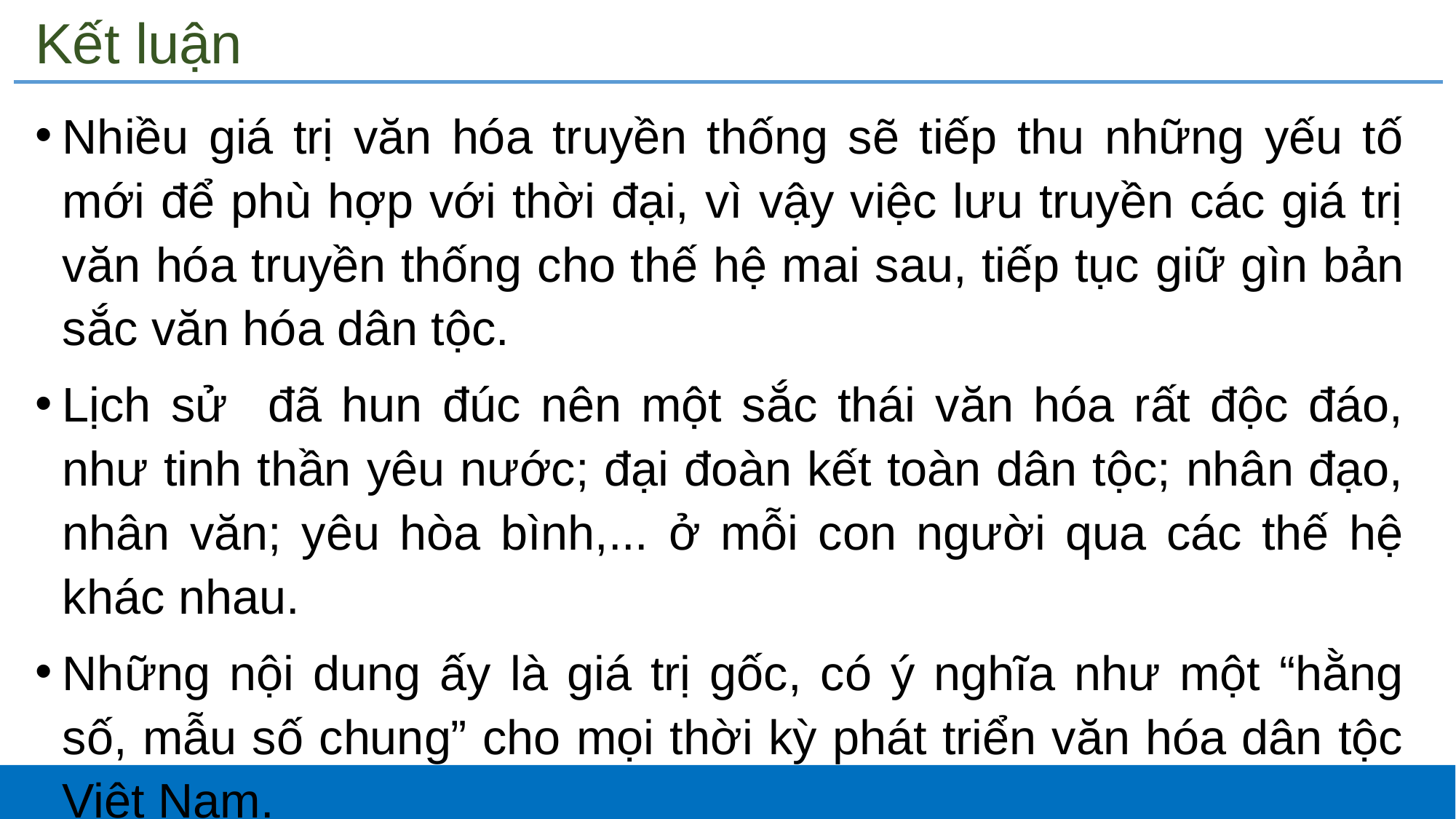

# Kết luận
Nhiều giá trị văn hóa truyền thống sẽ tiếp thu những yếu tố mới để phù hợp với thời đại, vì vậy việc lưu truyền các giá trị văn hóa truyền thống cho thế hệ mai sau, tiếp tục giữ gìn bản sắc văn hóa dân tộc.
Lịch sử  đã hun đúc nên một sắc thái văn hóa rất độc đáo, như tinh thần yêu nước; đại đoàn kết toàn dân tộc; nhân đạo, nhân văn; yêu hòa bình,... ở mỗi con người qua các thế hệ khác nhau.
Những nội dung ấy là giá trị gốc, có ý nghĩa như một “hằng số, mẫu số chung” cho mọi thời kỳ phát triển văn hóa dân tộc Việt Nam.